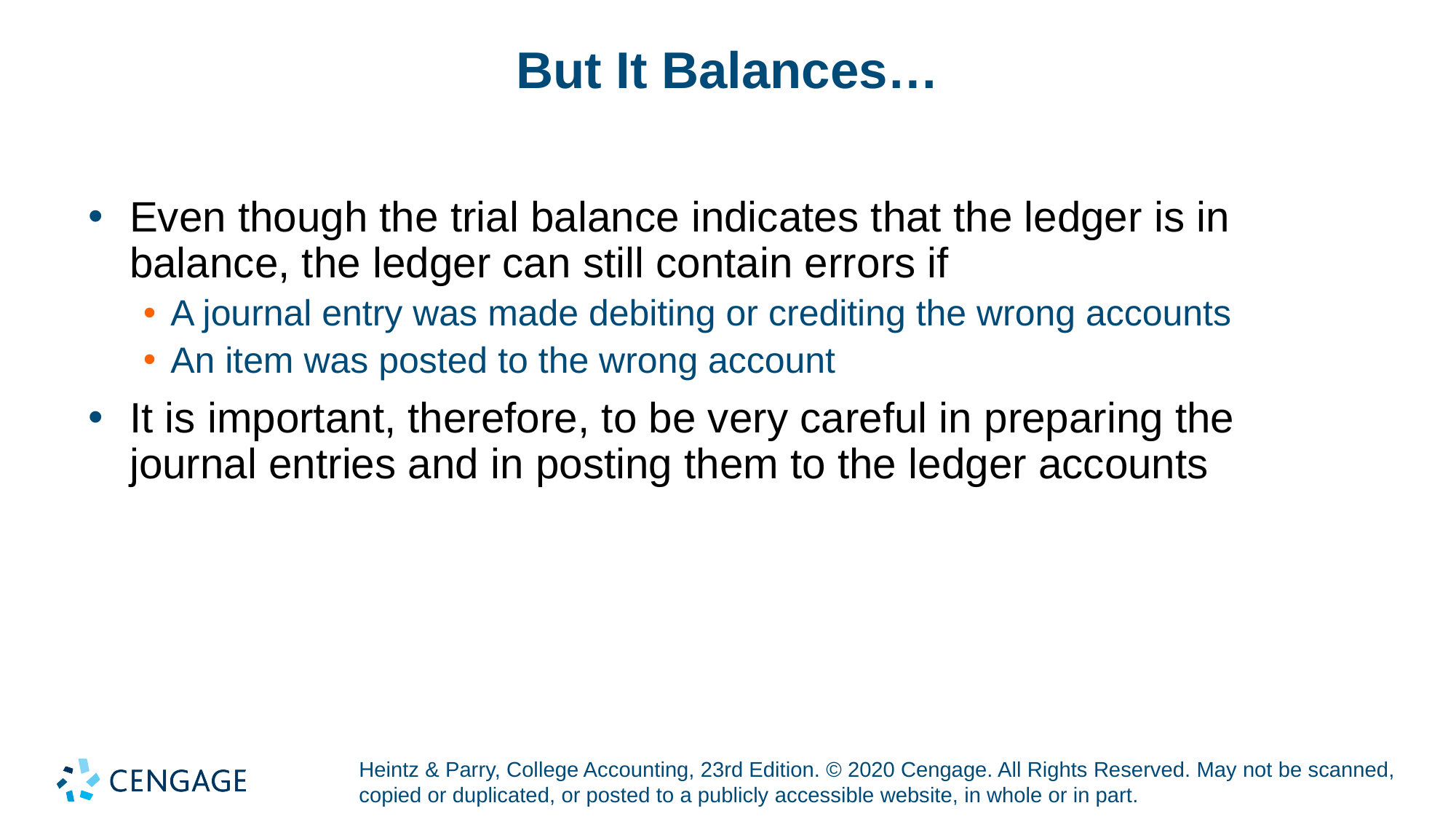

# But It Balances…
Even though the trial balance indicates that the ledger is in balance, the ledger can still contain errors if
A journal entry was made debiting or crediting the wrong accounts
An item was posted to the wrong account
It is important, therefore, to be very careful in preparing the journal entries and in posting them to the ledger accounts